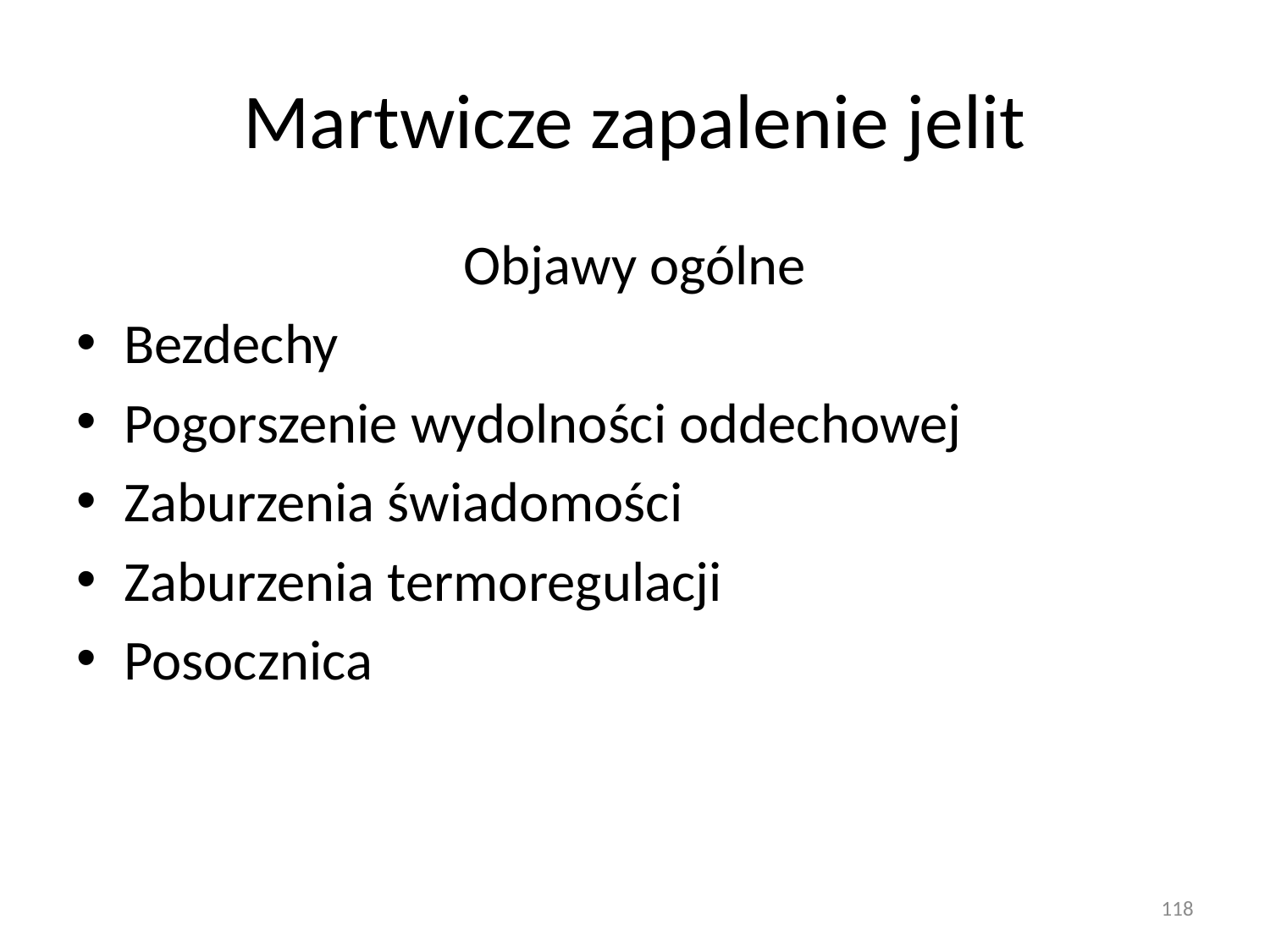

# Martwicze zapalenie jelit
Objawy ogólne
Bezdechy
Pogorszenie wydolności oddechowej
Zaburzenia świadomości
Zaburzenia termoregulacji
Posocznica

118